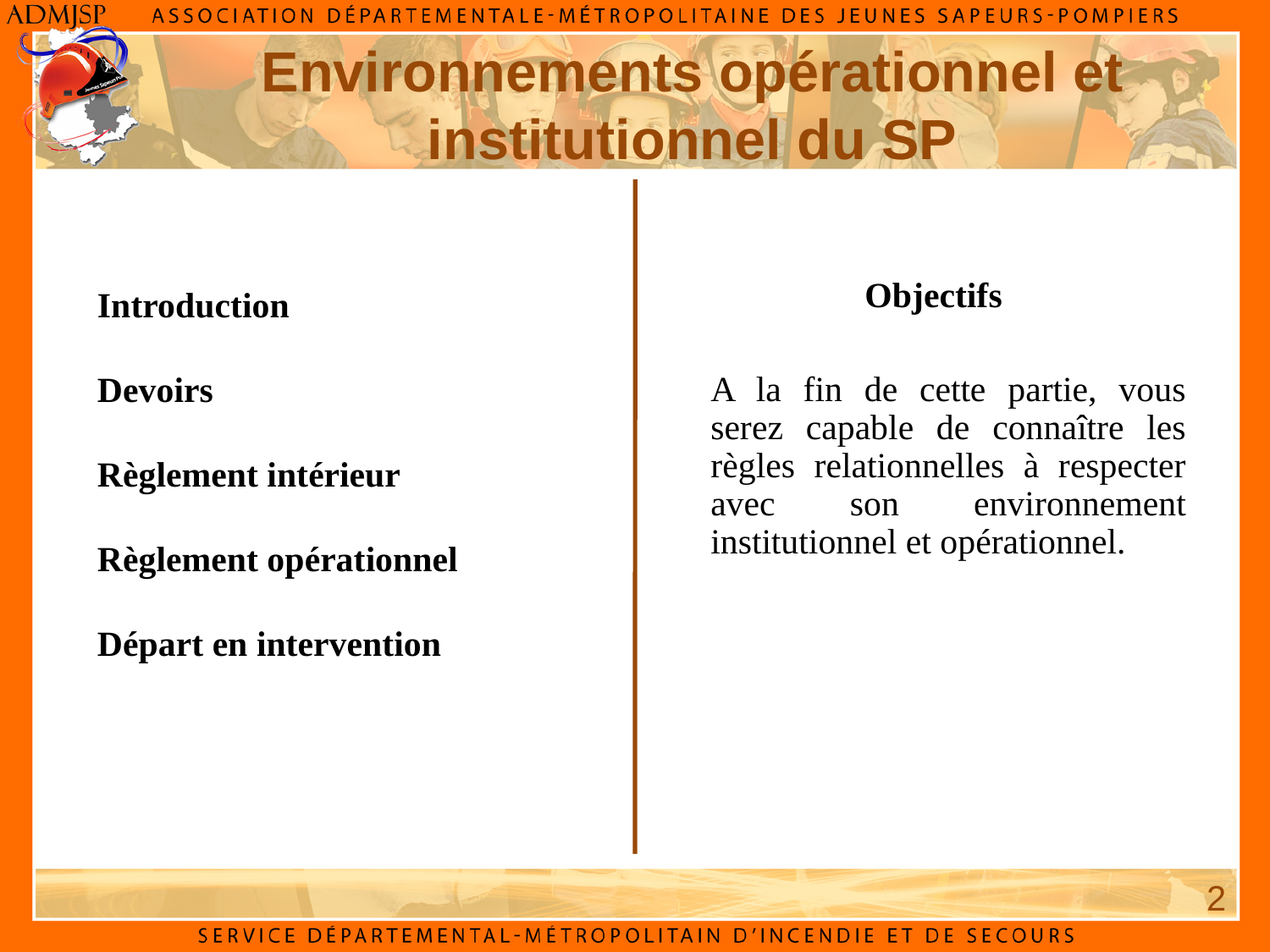

Environnements opérationnel et institutionnel du SP
Objectifs
Introduction

Devoirs

Règlement intérieur

Règlement opérationnel

Départ en intervention
A la fin de cette partie, vous serez capable de connaître les règles relationnelles à respecter avec son environnement institutionnel et opérationnel.
2